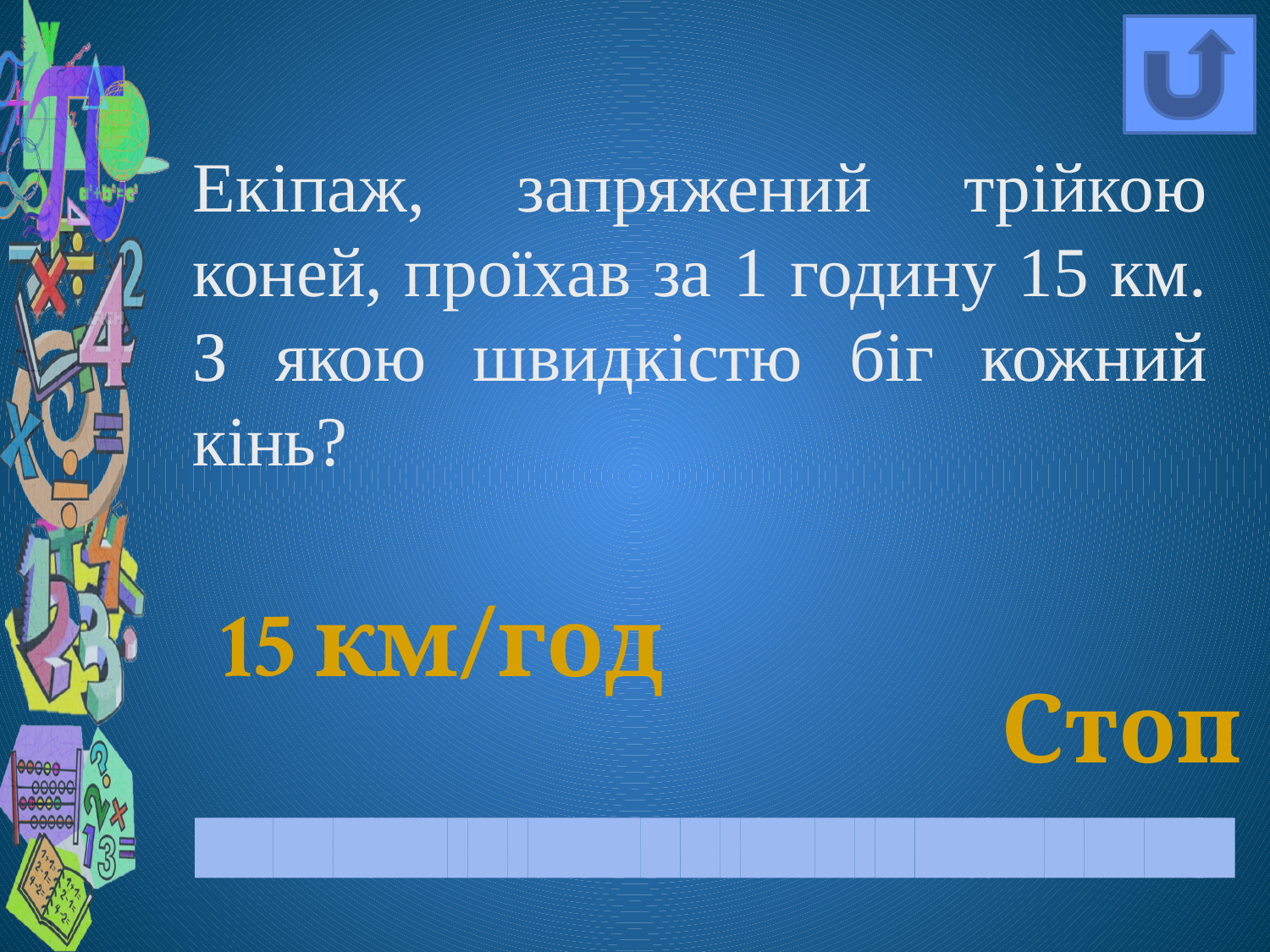

Екіпаж, запряжений трійкою коней, проїхав за 1 годину 15 км. З якою швидкістю біг кожний кінь?
15 км/год
Стоп